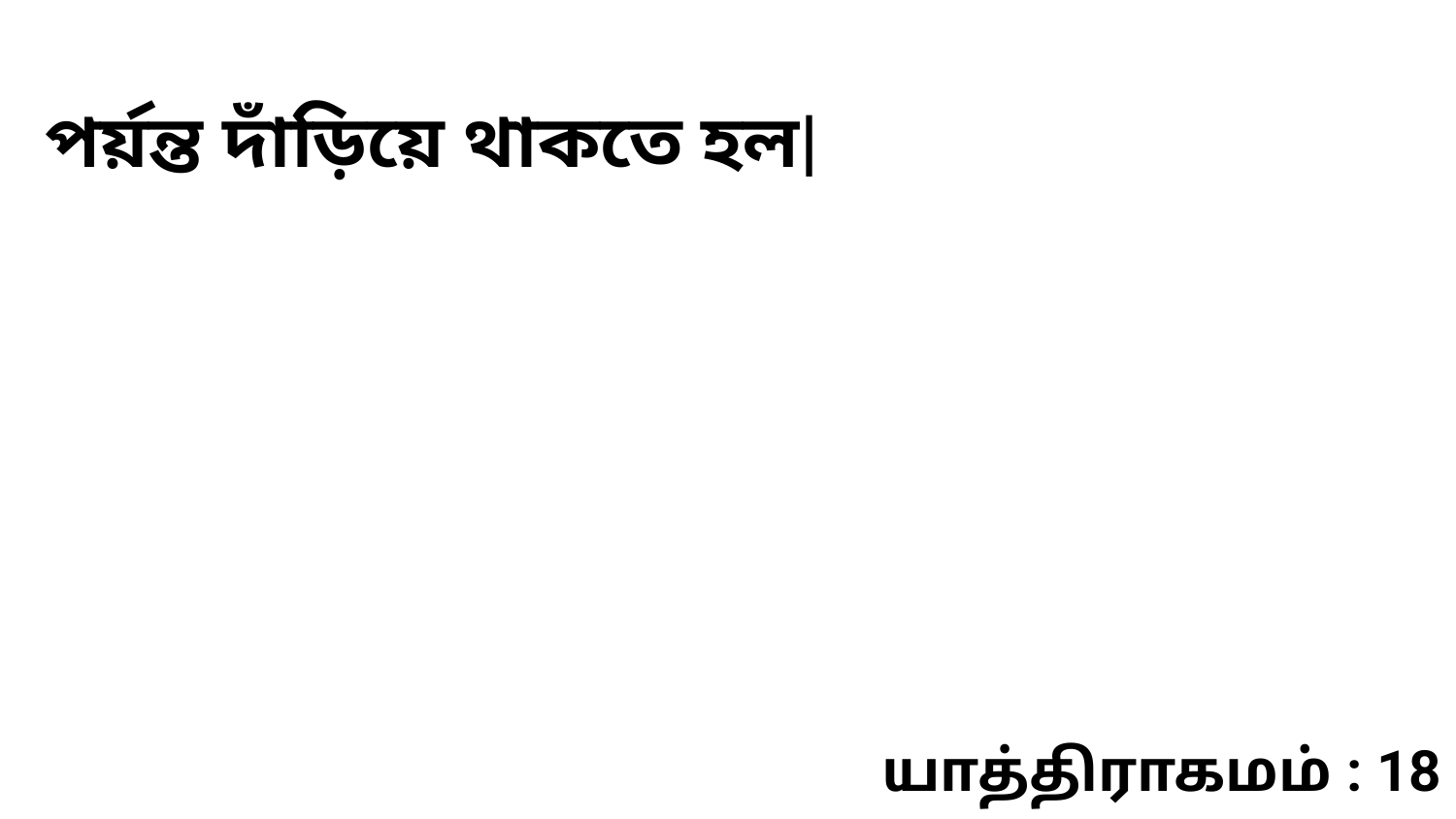

পর্য়ন্ত দাঁড়িয়ে থাকতে হল|
யாத்திராகமம் : 18